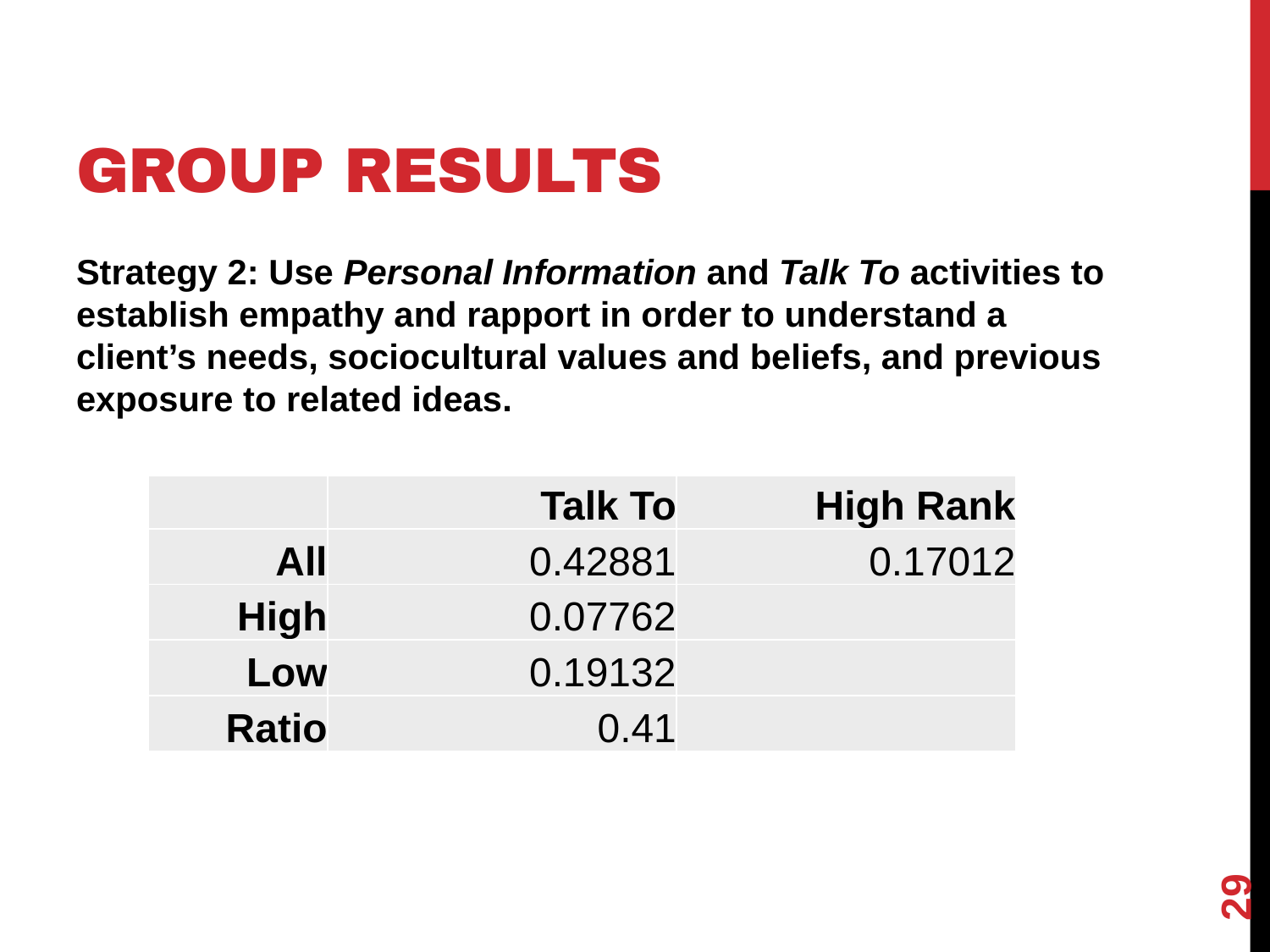

# Group Results
Strategy 2: Use Personal Information and Talk To activities to establish empathy and rapport in order to understand a client’s needs, sociocultural values and beliefs, and previous exposure to related ideas.
|  | Talk To | High Rank |
| --- | --- | --- |
| All | 0.42881 | 0.17012 |
| High | 0.07762 |  |
| Low | 0.19132 |  |
| Ratio | 0.41 |  |
29